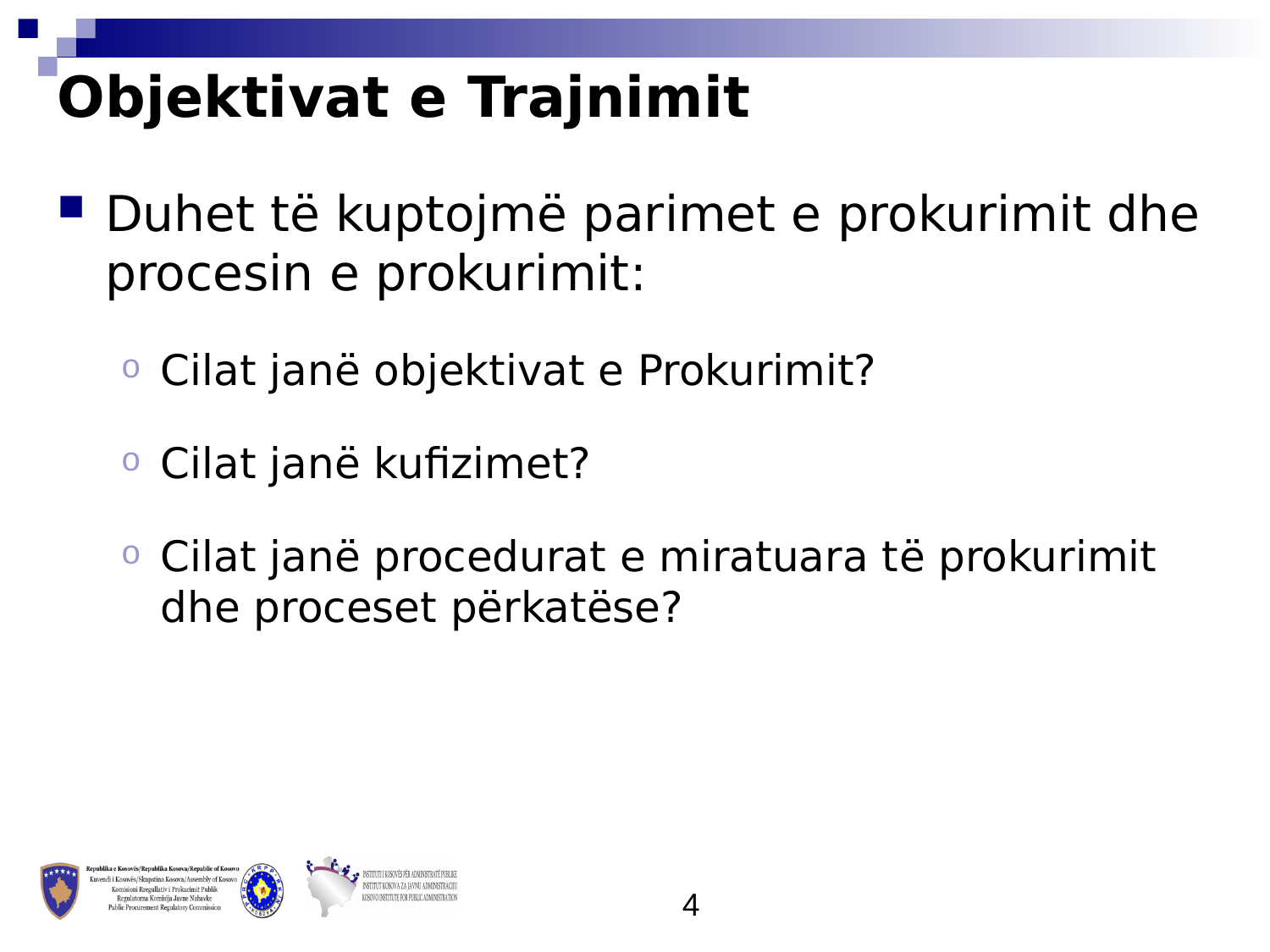

Objektivat e Trajnimit
Duhet të kuptojmë parimet e prokurimit dhe procesin e prokurimit:
Cilat janë objektivat e Prokurimit?
Cilat janë kufizimet?
Cilat janë procedurat e miratuara të prokurimit dhe proceset përkatëse?